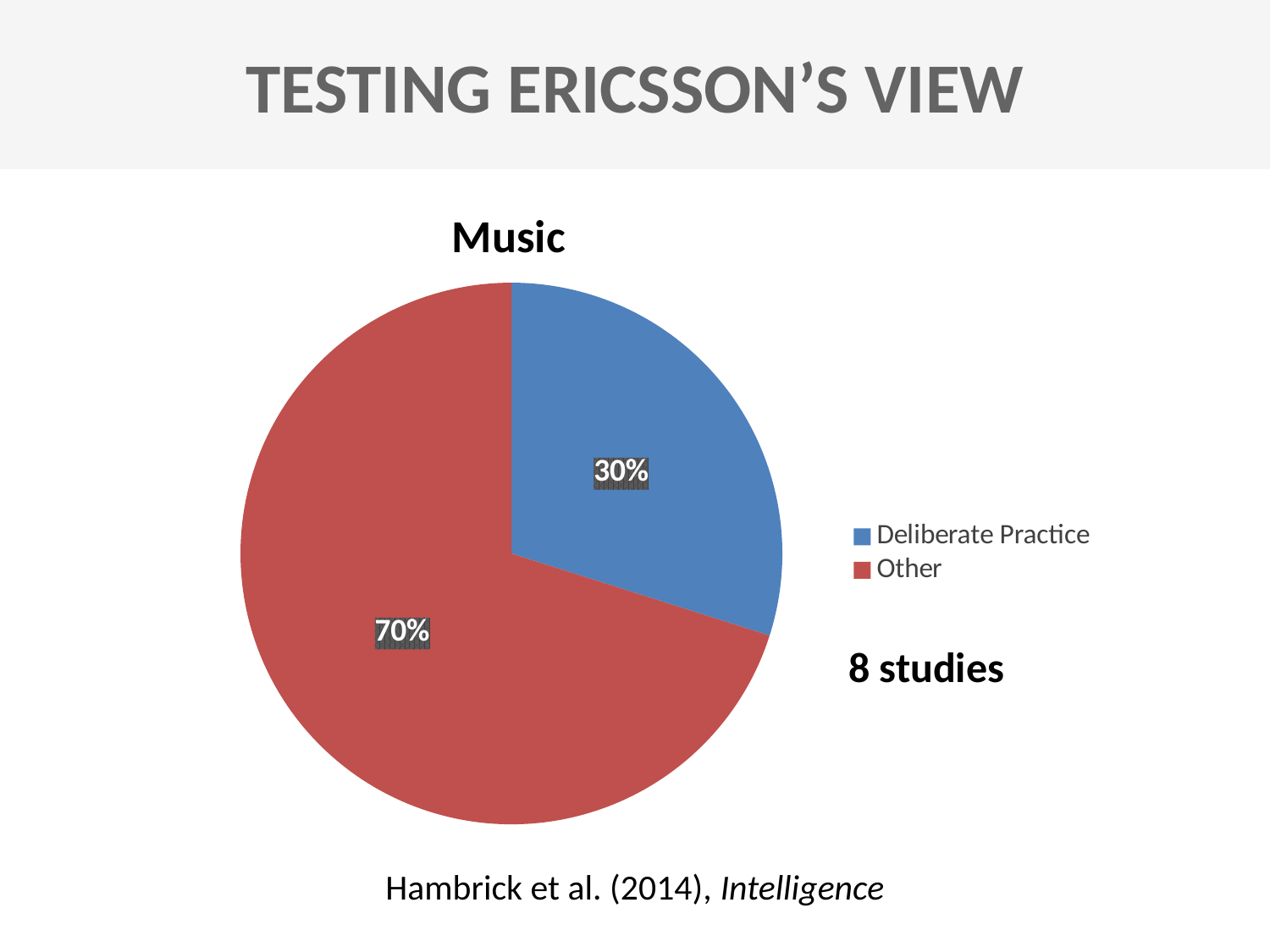

TESTING ERICSSON’S VIEW
Music

### Chart

| Category | Music |
|---|---|
| Deliberate Practice | 29.9 |
| Other | 70.1 |
8 studies
Hambrick et al. (2014), Intelligence